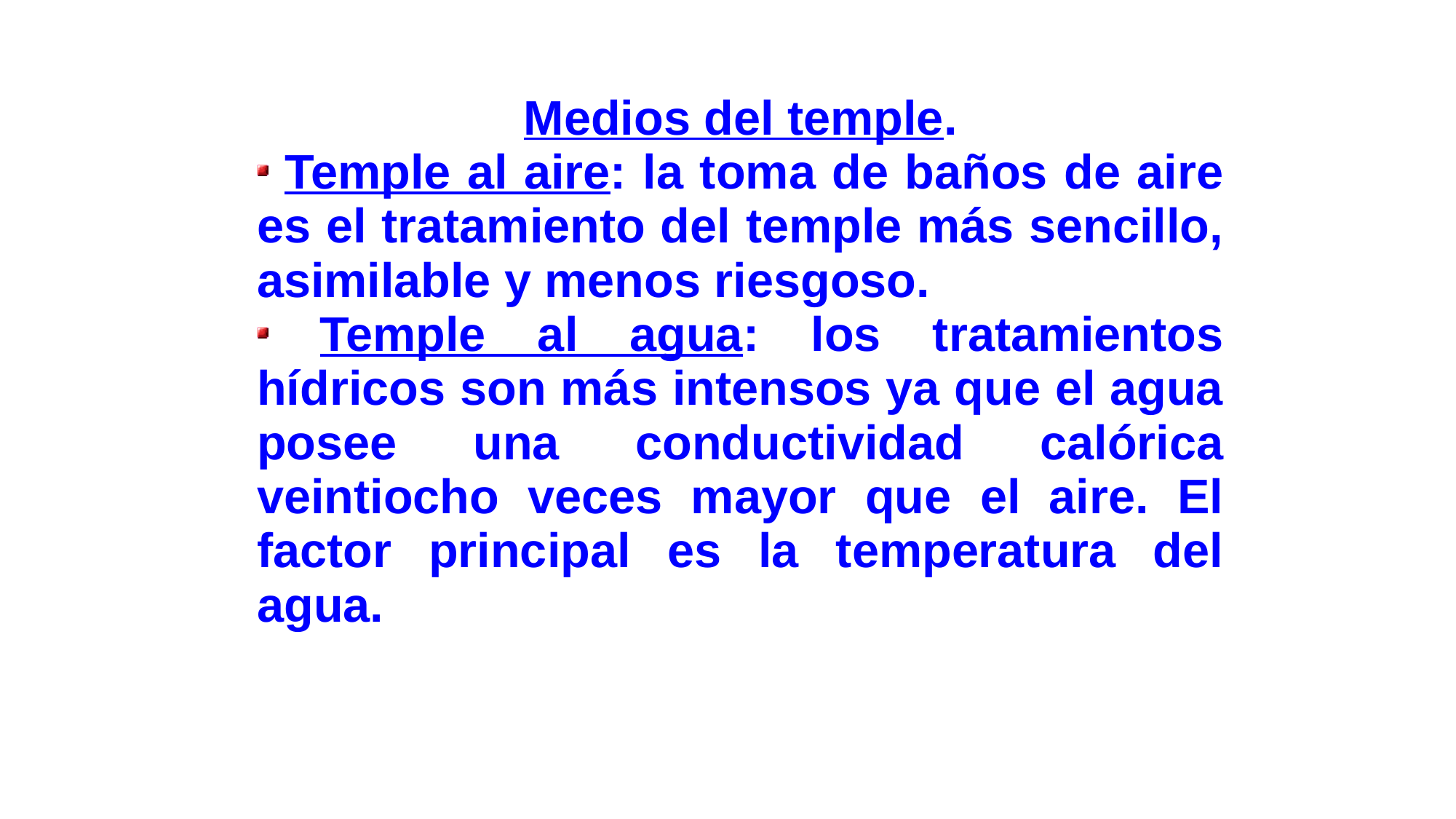

Medios del temple.
 Temple al aire: la toma de baños de aire es el tratamiento del temple más sencillo, asimilable y menos riesgoso.
 Temple al agua: los tratamientos hídricos son más intensos ya que el agua posee una conductividad calórica veintiocho veces mayor que el aire. El factor principal es la temperatura del agua.